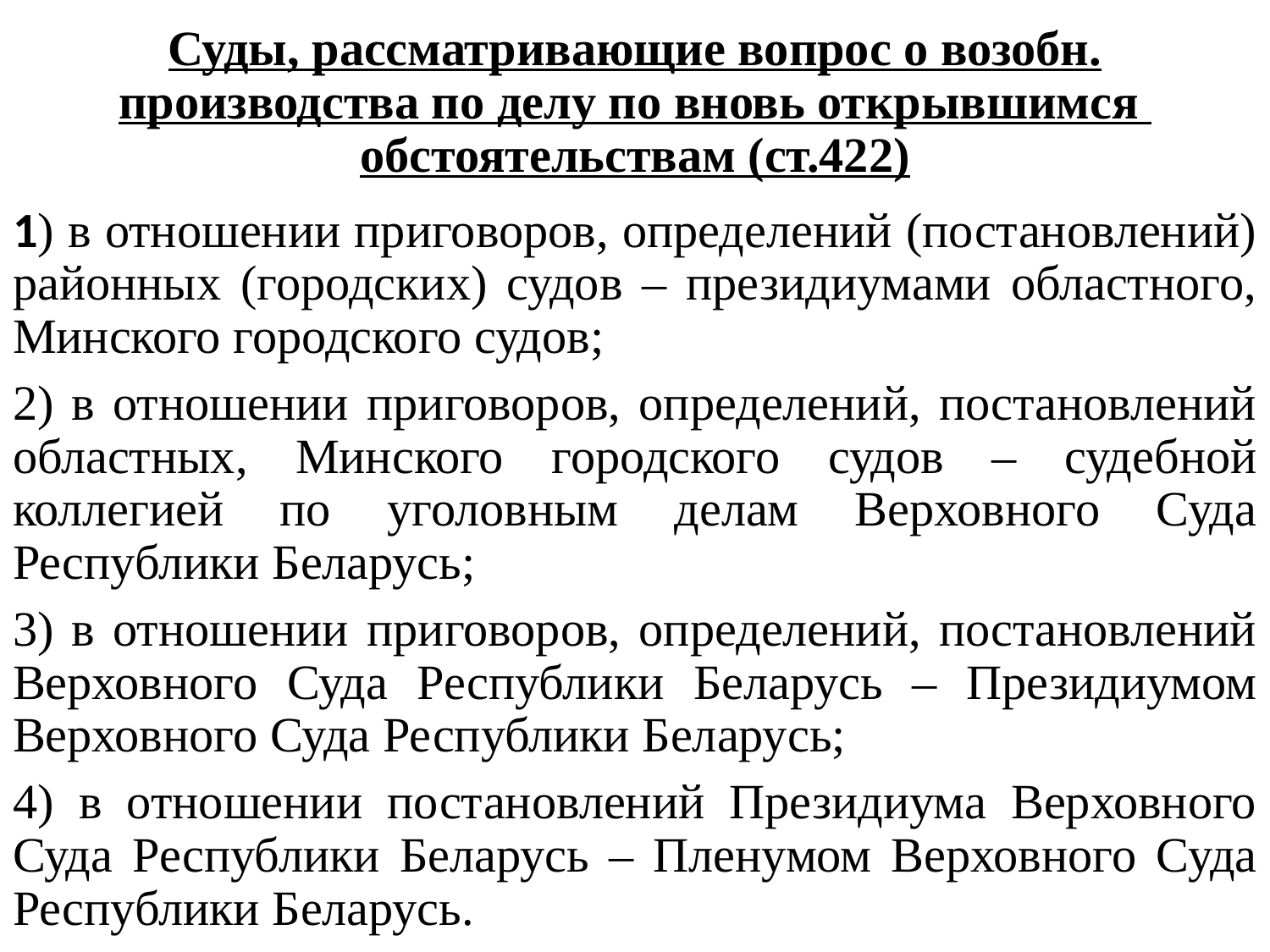

# Суды, рассматривающие вопрос о возобн. производства по делу по вновь открывшимся  обстоятельствам (ст.422)
1) в отношении приговоров, определений (постановлений) районных (городских) судов – президиумами областного, Минского городского судов;
2) в отношении приговоров, определений, постановлений областных, Минского городского судов – судебной коллегией по уголовным делам Верховного Суда Республики Беларусь;
3) в отношении приговоров, определений, постановлений Верховного Суда Республики Беларусь – Президиумом Верховного Суда Республики Беларусь;
4) в отношении постановлений Президиума Верховного Суда Республики Беларусь – Пленумом Верховного Суда Республики Беларусь.